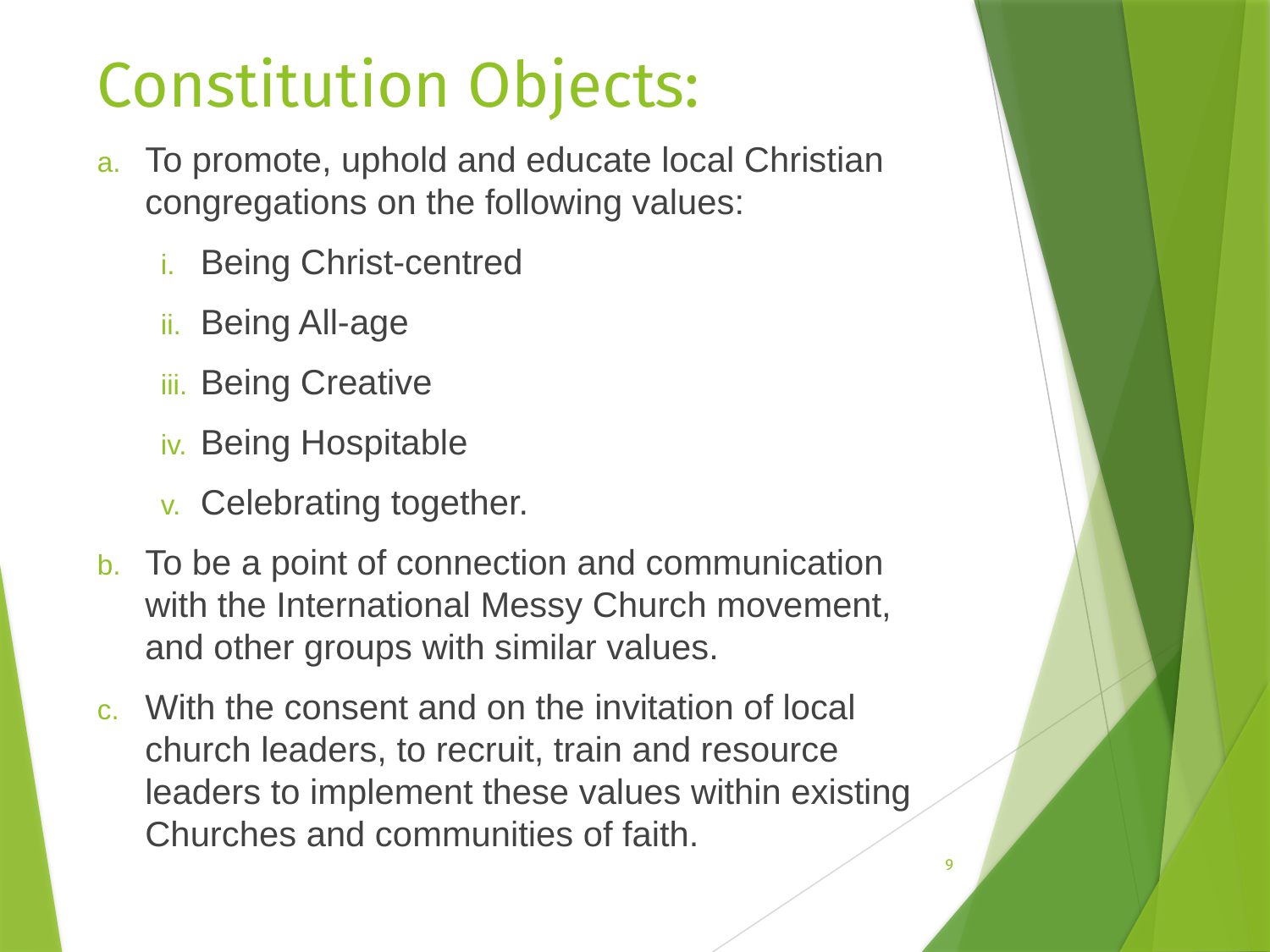

# Constitution Objects:
To promote, uphold and educate local Christian congregations on the following values:
Being Christ-centred
Being All-age
Being Creative
Being Hospitable
Celebrating together.
To be a point of connection and communication with the International Messy Church movement, and other groups with similar values.
With the consent and on the invitation of local church leaders, to recruit, train and resource leaders to implement these values within existing Churches and communities of faith.

9